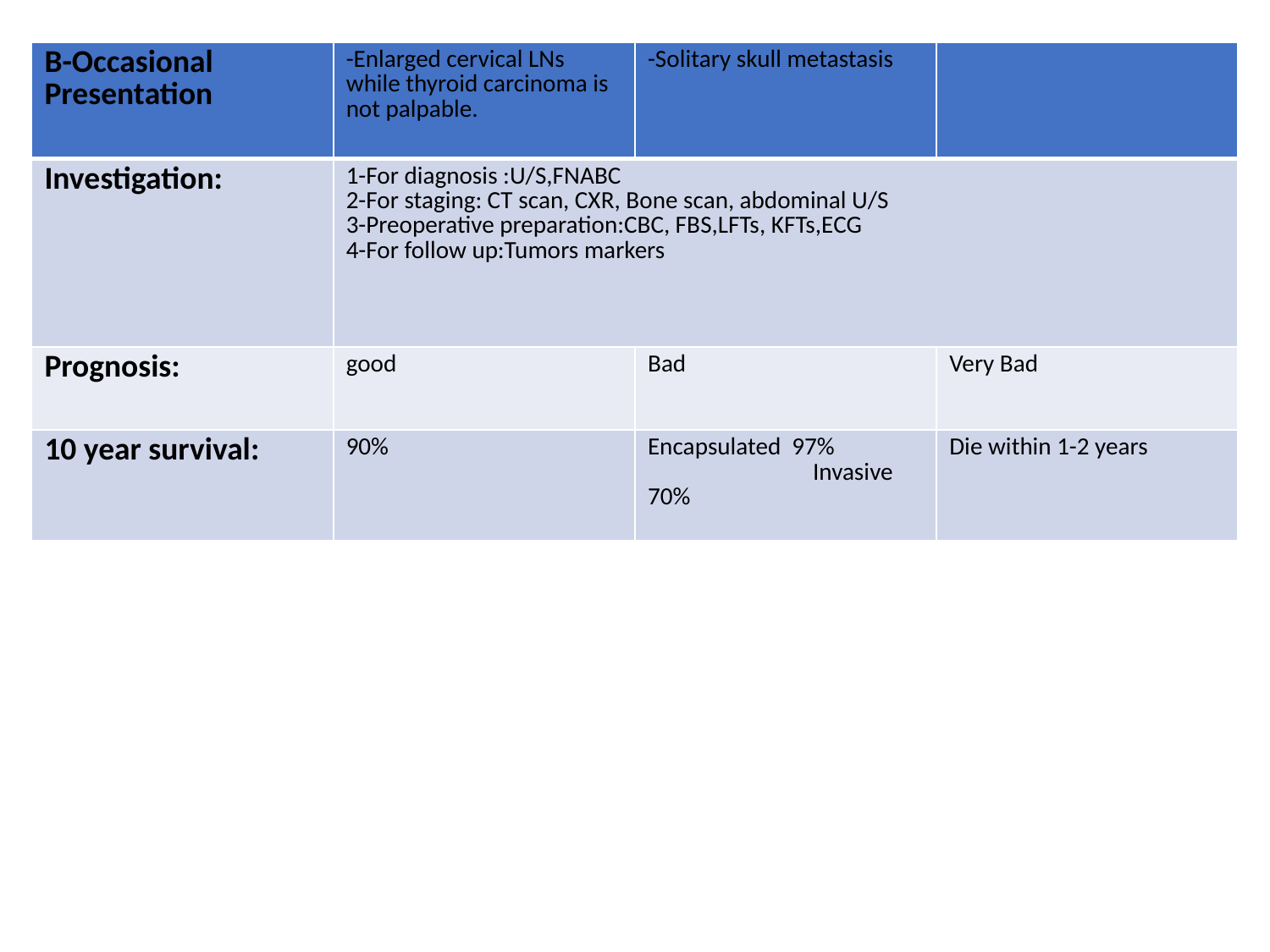

| B-Occasional Presentation | -Enlarged cervical LNs while thyroid carcinoma is not palpable. | -Solitary skull metastasis |  |
| --- | --- | --- | --- |
| Investigation: | 1-For diagnosis :U/S,FNABC 2-For staging: CT scan, CXR, Bone scan, abdominal U/S 3-Preoperative preparation:CBC, FBS,LFTs, KFTs,ECG 4-For follow up:Tumors markers |  |  |
| Prognosis: | good | Bad | Very Bad |
| 10 year survival: | 90% | Encapsulated 97% Invasive 70% | Die within 1-2 years |